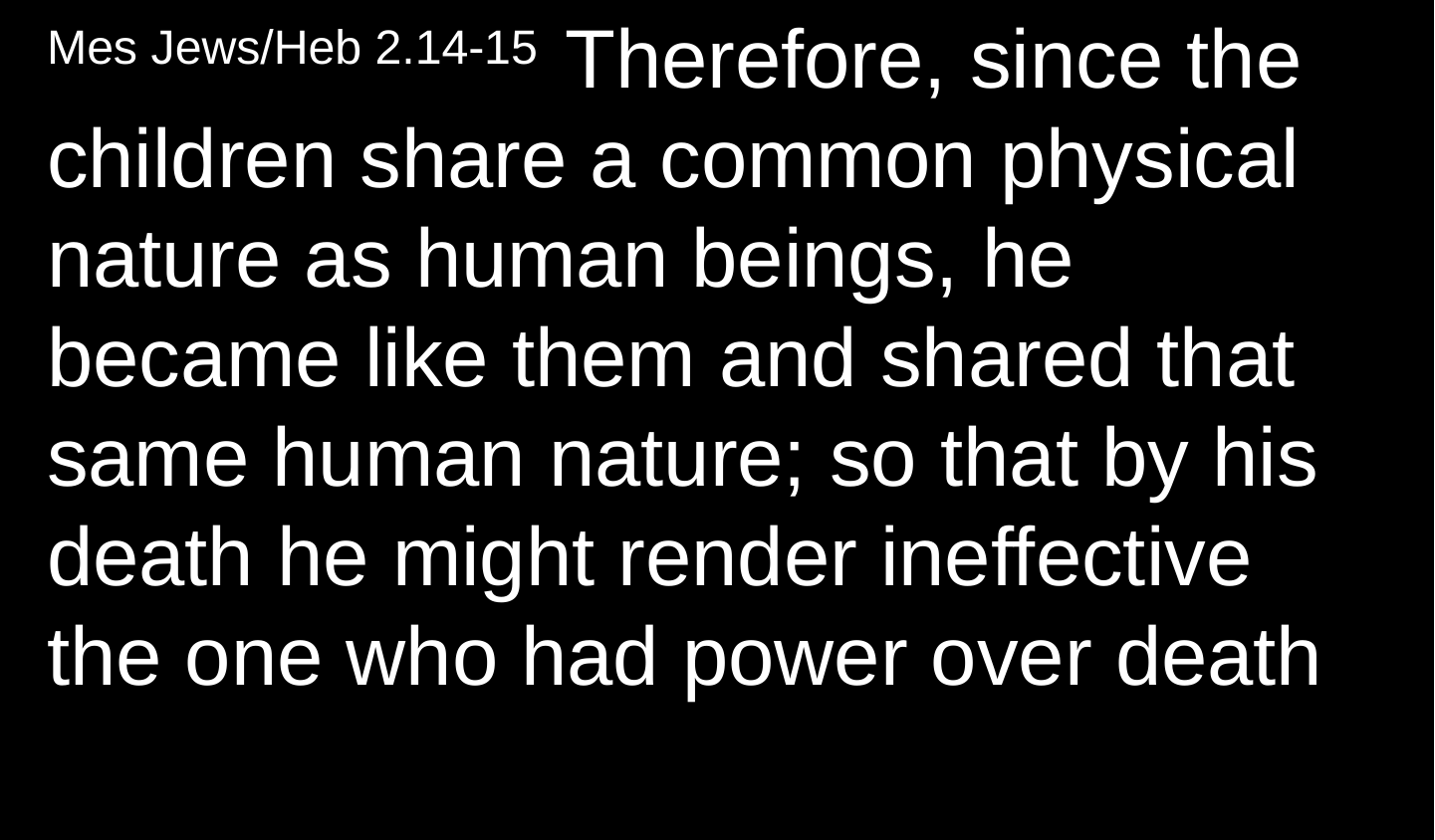

Mes Jews/Heb 2.14-15  Therefore, since the children share a common physical nature as human beings, he became like them and shared that same human nature; so that by his death he might render ineffective the one who had power over death